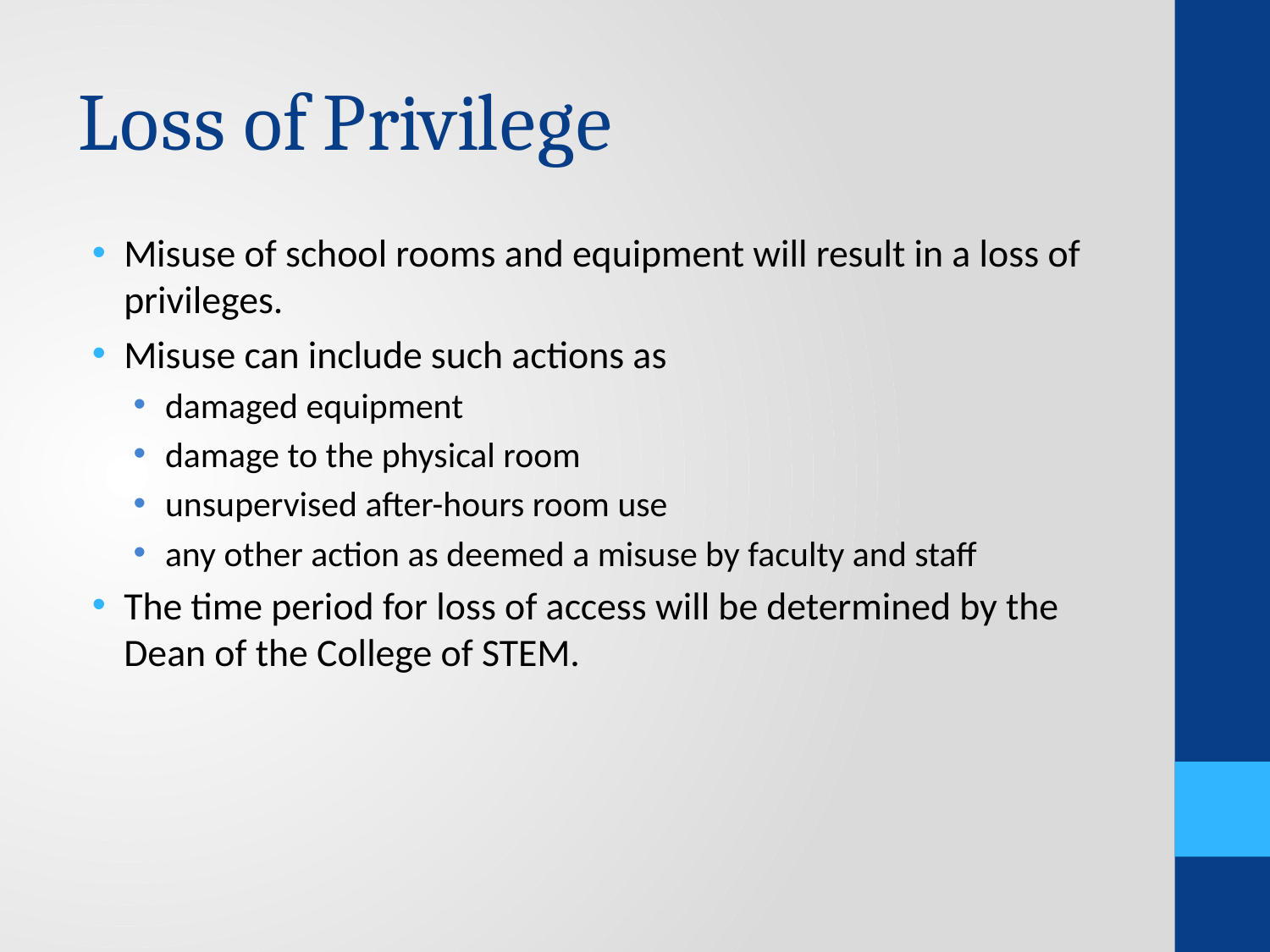

# Loss of Privilege
Misuse of school rooms and equipment will result in a loss of privileges.
Misuse can include such actions as
damaged equipment
damage to the physical room
unsupervised after-hours room use
any other action as deemed a misuse by faculty and staff
The time period for loss of access will be determined by the Dean of the College of STEM.